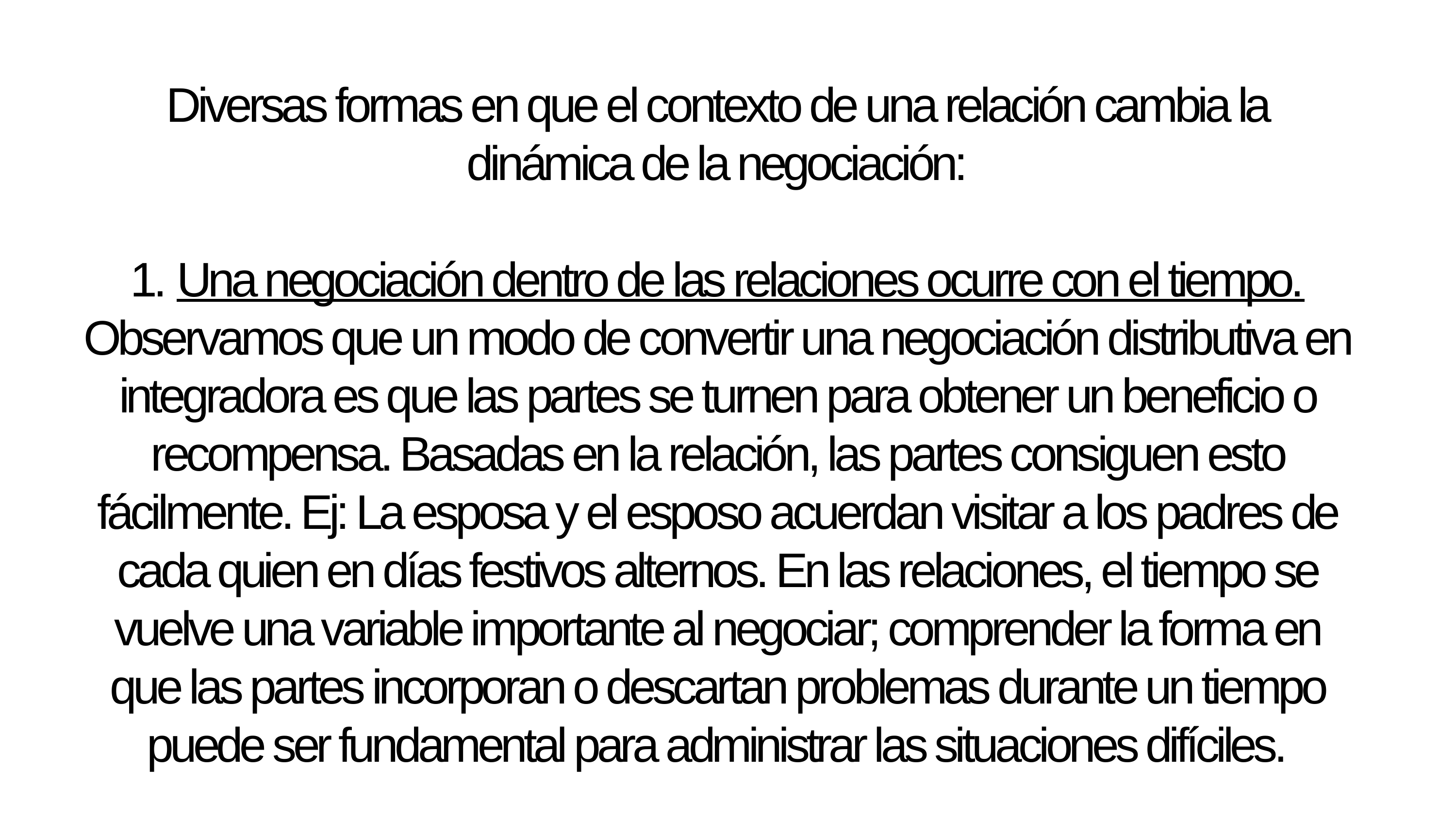

Diversas formas en que el contexto de una relación cambia la dinámica de la negociación:

1. Una negociación dentro de las relaciones ocurre con el tiempo. Observamos que un modo de convertir una negociación distributiva en integradora es que las partes se turnen para obtener un beneficio o recompensa. Basadas en la relación, las partes consiguen esto fácilmente. Ej: La esposa y el esposo acuerdan visitar a los padres de cada quien en días festivos alternos. En las relaciones, el tiempo se vuelve una variable importante al negociar; comprender la forma en que las partes incorporan o descartan problemas durante un tiempo puede ser fundamental para administrar las situaciones difíciles.